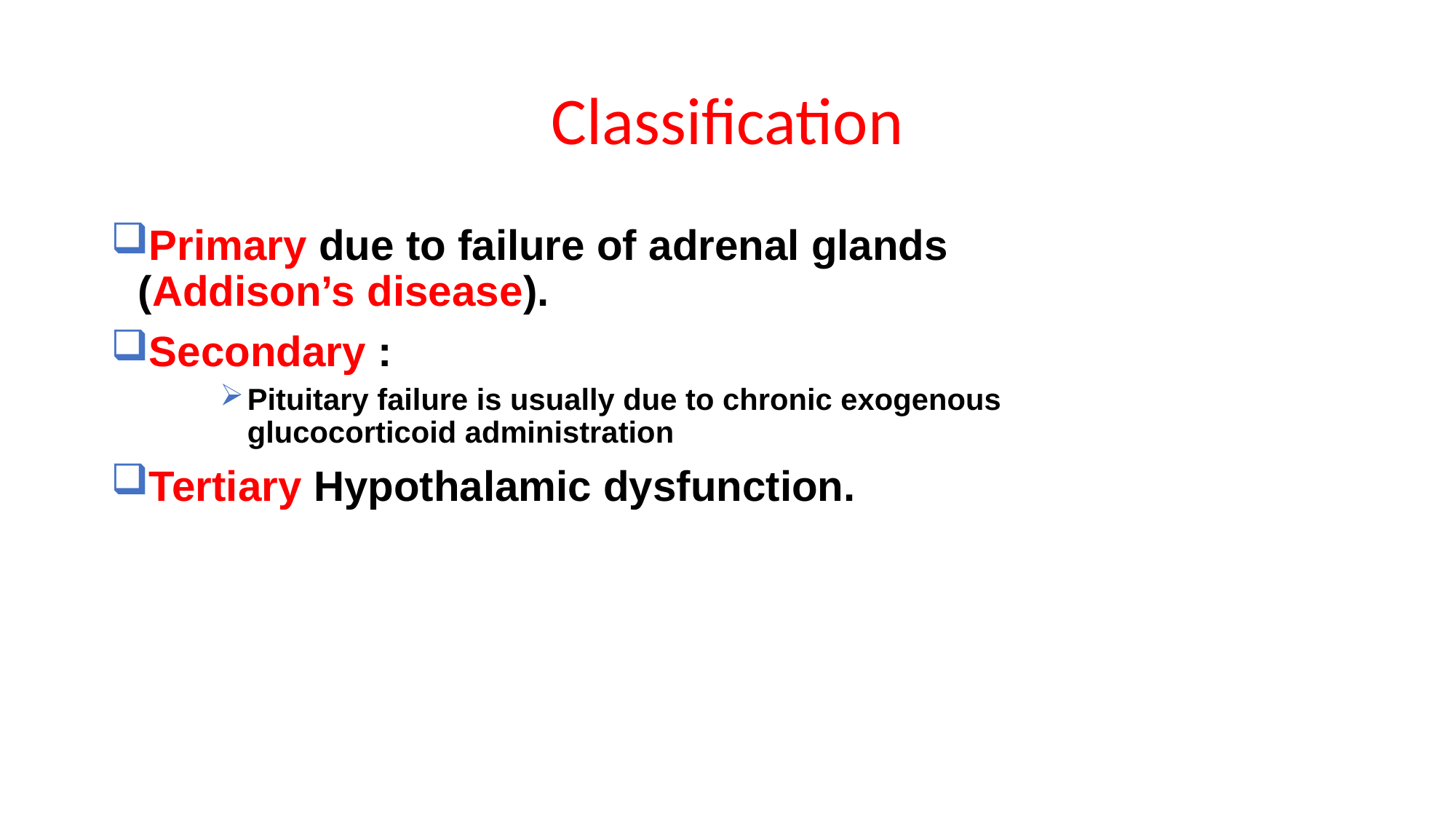

# Classification
Primary due to failure of adrenal glands
(Addison’s disease).
Secondary :
Pituitary failure is usually due to chronic exogenous
glucocorticoid administration
Tertiary Hypothalamic dysfunction.